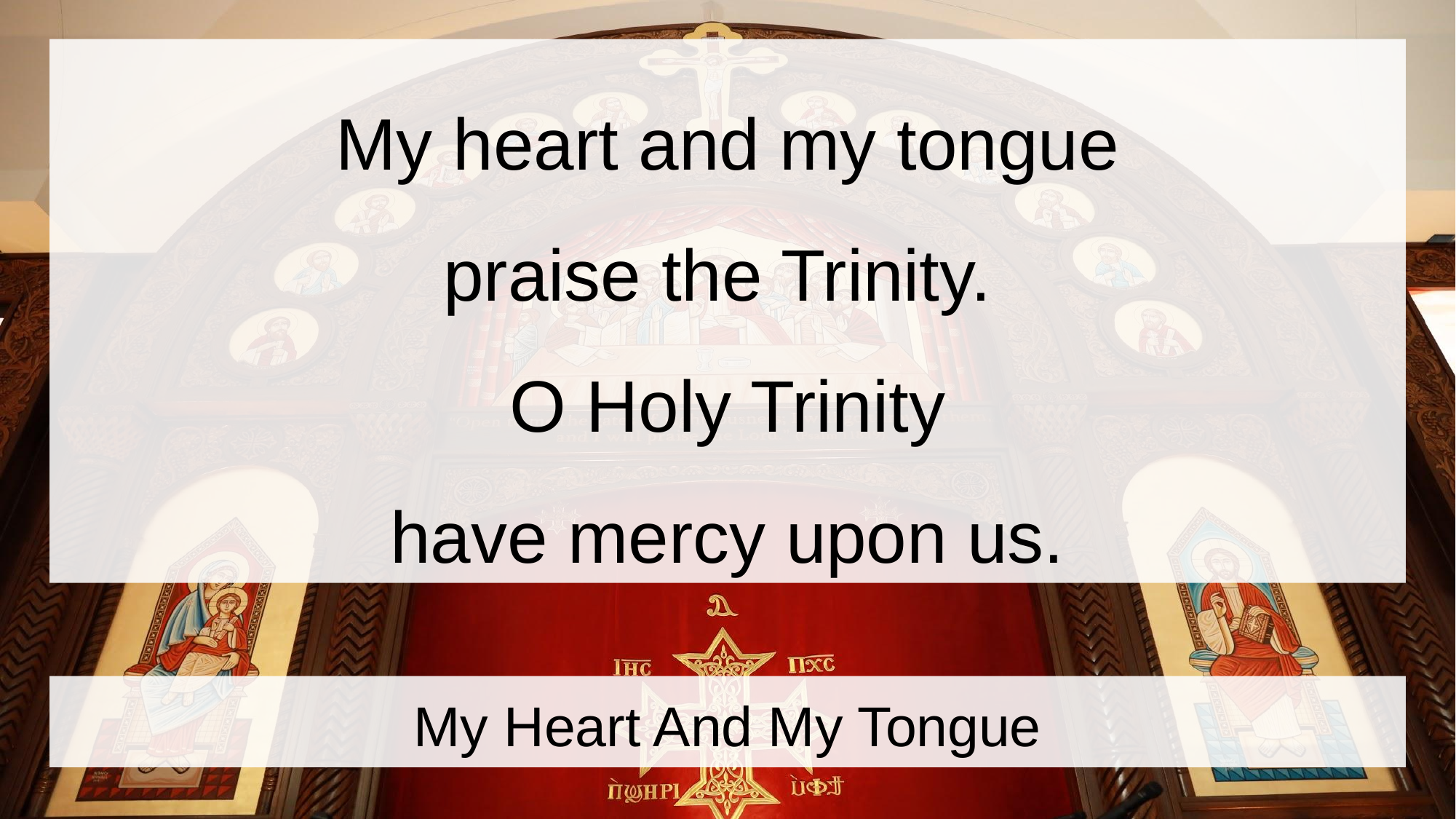

My heart and my tongue
praise the Trinity.
O Holy Trinity
have mercy upon us.
# My Heart And My Tongue